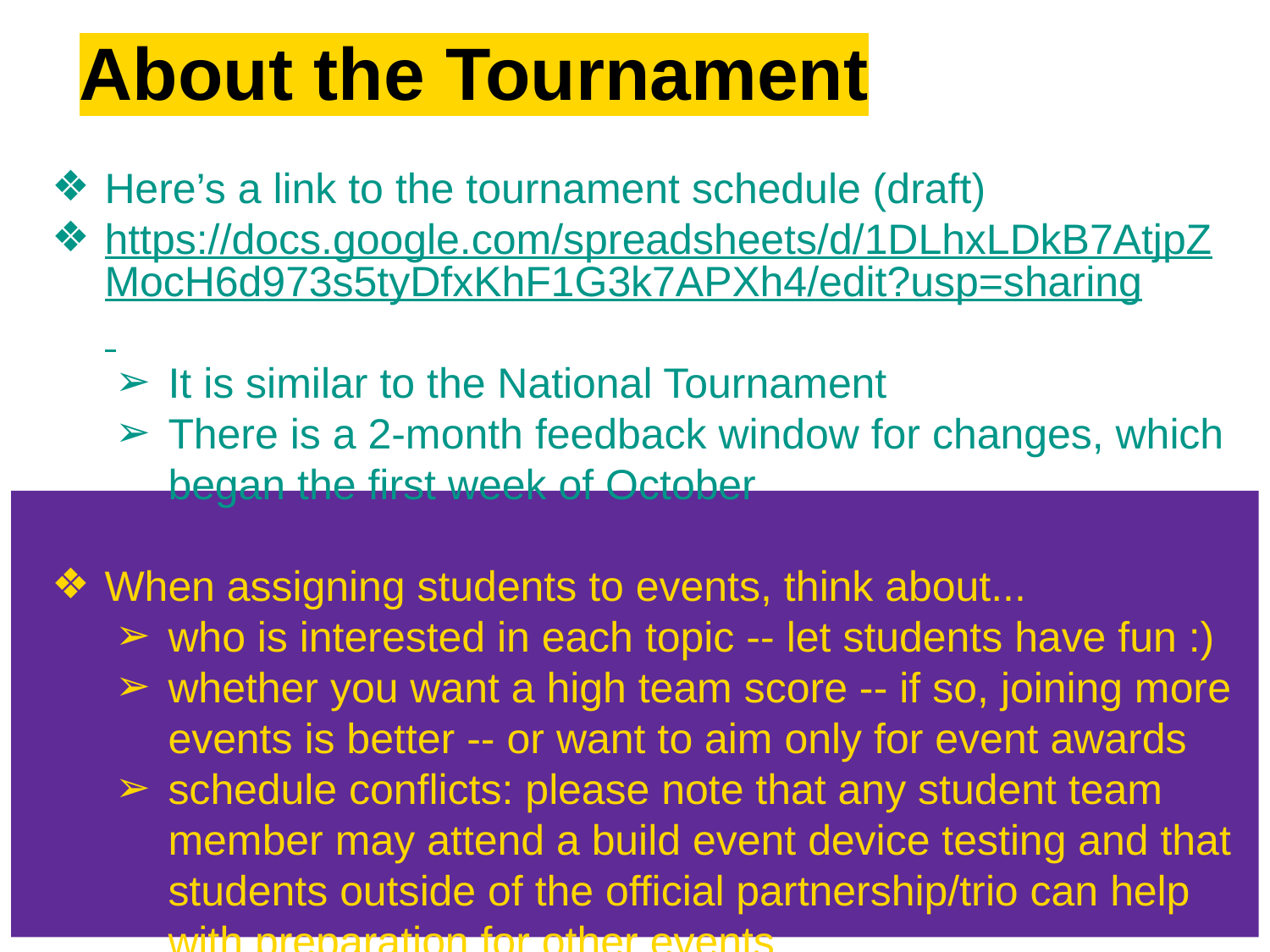

# About the Tournament
Here’s a link to the tournament schedule (draft)
https://docs.google.com/spreadsheets/d/1DLhxLDkB7AtjpZMocH6d973s5tyDfxKhF1G3k7APXh4/edit?usp=sharing
It is similar to the National Tournament
There is a 2-month feedback window for changes, which began the first week of October

When assigning students to events, think about...
who is interested in each topic -- let students have fun :)
whether you want a high team score -- if so, joining more events is better -- or want to aim only for event awards
schedule conflicts: please note that any student team member may attend a build event device testing and that students outside of the official partnership/trio can help with preparation for other events